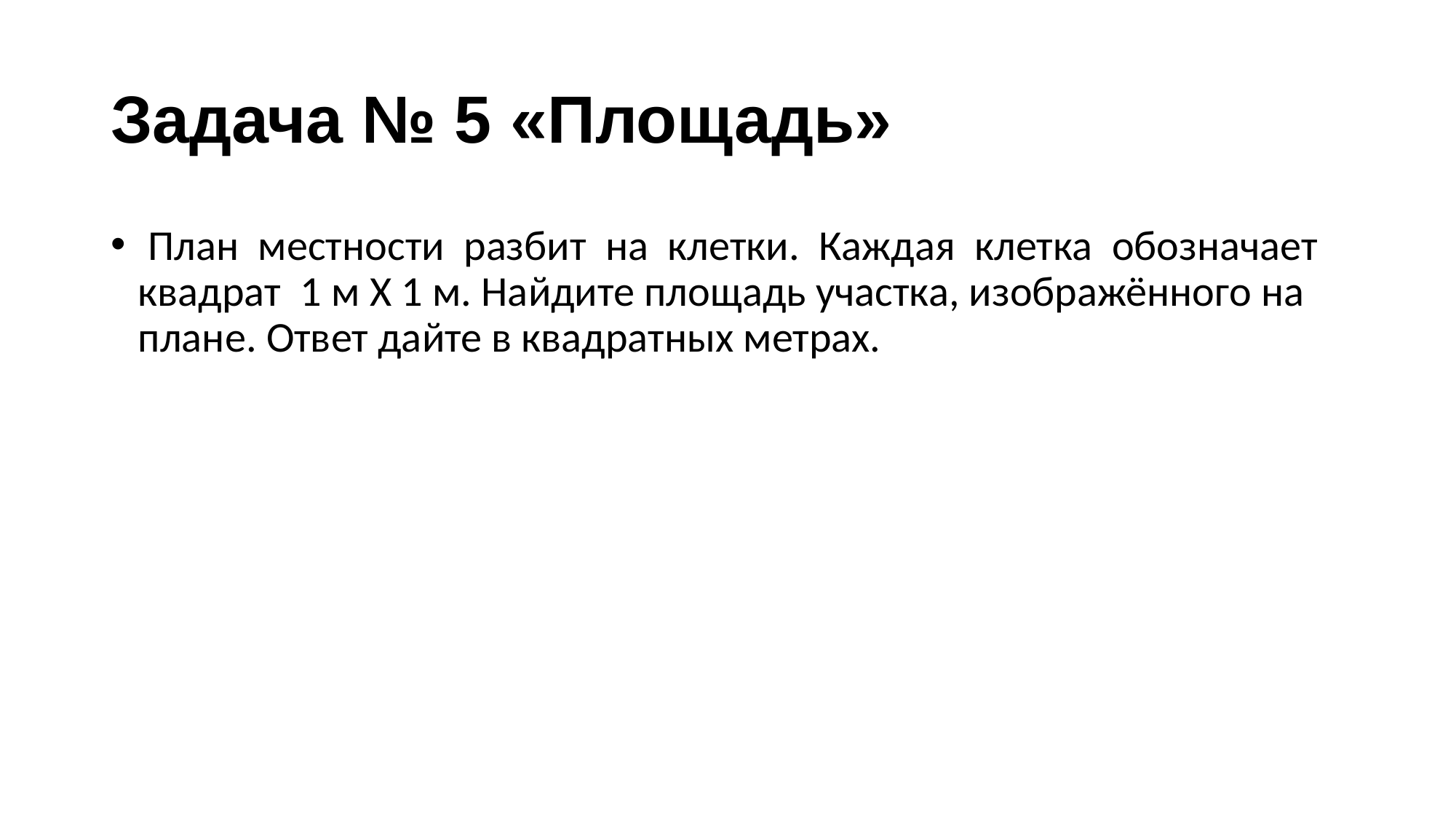

# Задача № 5 «Площадь»
 План  местности  разбит  на  клетки.  Каждая  клетка  обозначает  квадрат  1 м Х 1 м. Найдите площадь участка, изображённого на плане. Ответ дайте в квадратных метрах.